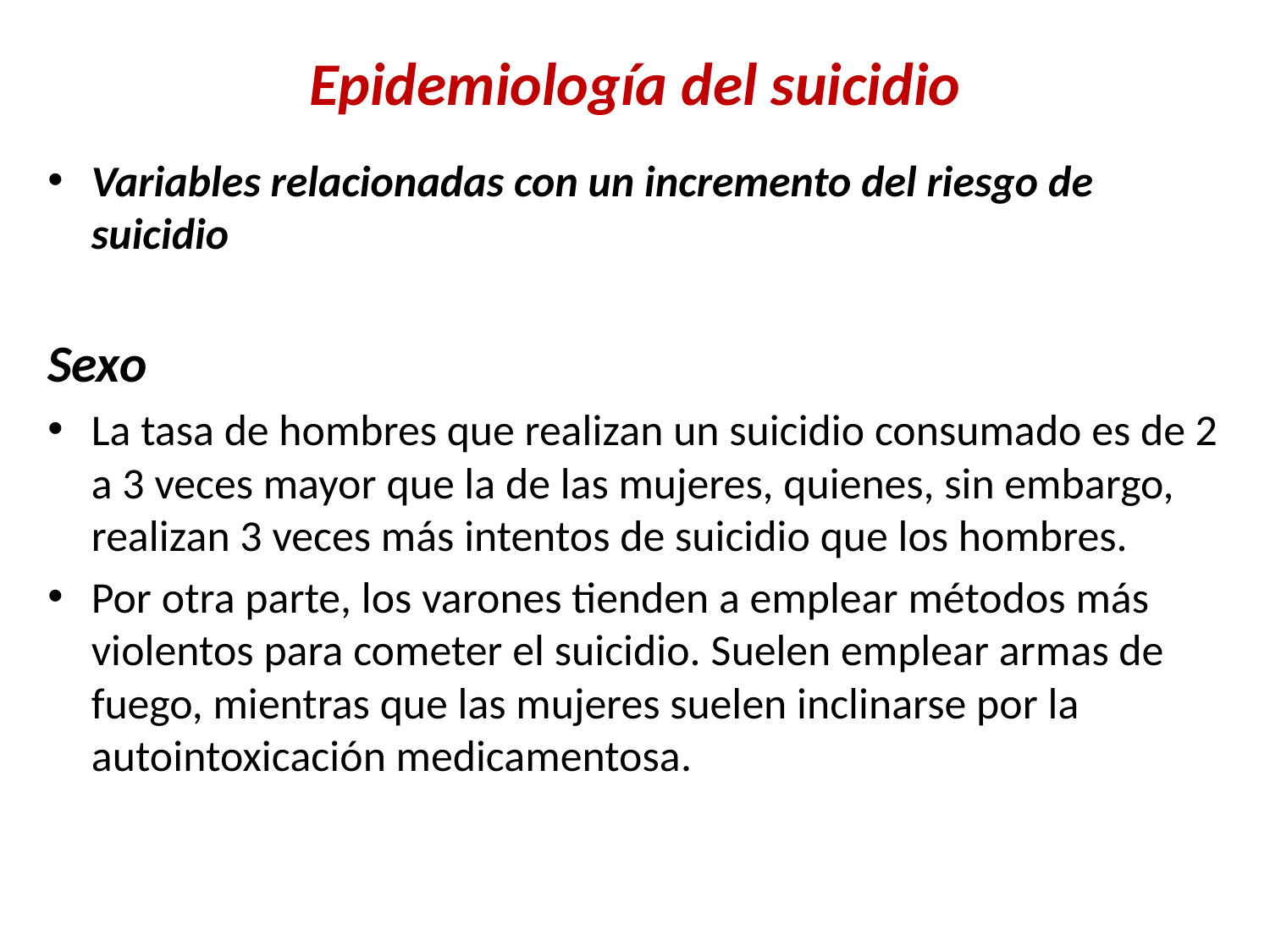

# Epidemiología del suicidio
Variables relacionadas con un incremento del riesgo de suicidio

Sexo
La tasa de hombres que realizan un suicidio consumado es de 2 a 3 veces mayor que la de las mujeres, quienes, sin embargo, realizan 3 veces más intentos de suicidio que los hombres.
Por otra parte, los varones tienden a emplear métodos más violentos para cometer el suicidio. Suelen emplear armas de fuego, mientras que las mujeres suelen inclinarse por la autointoxicación medicamentosa.